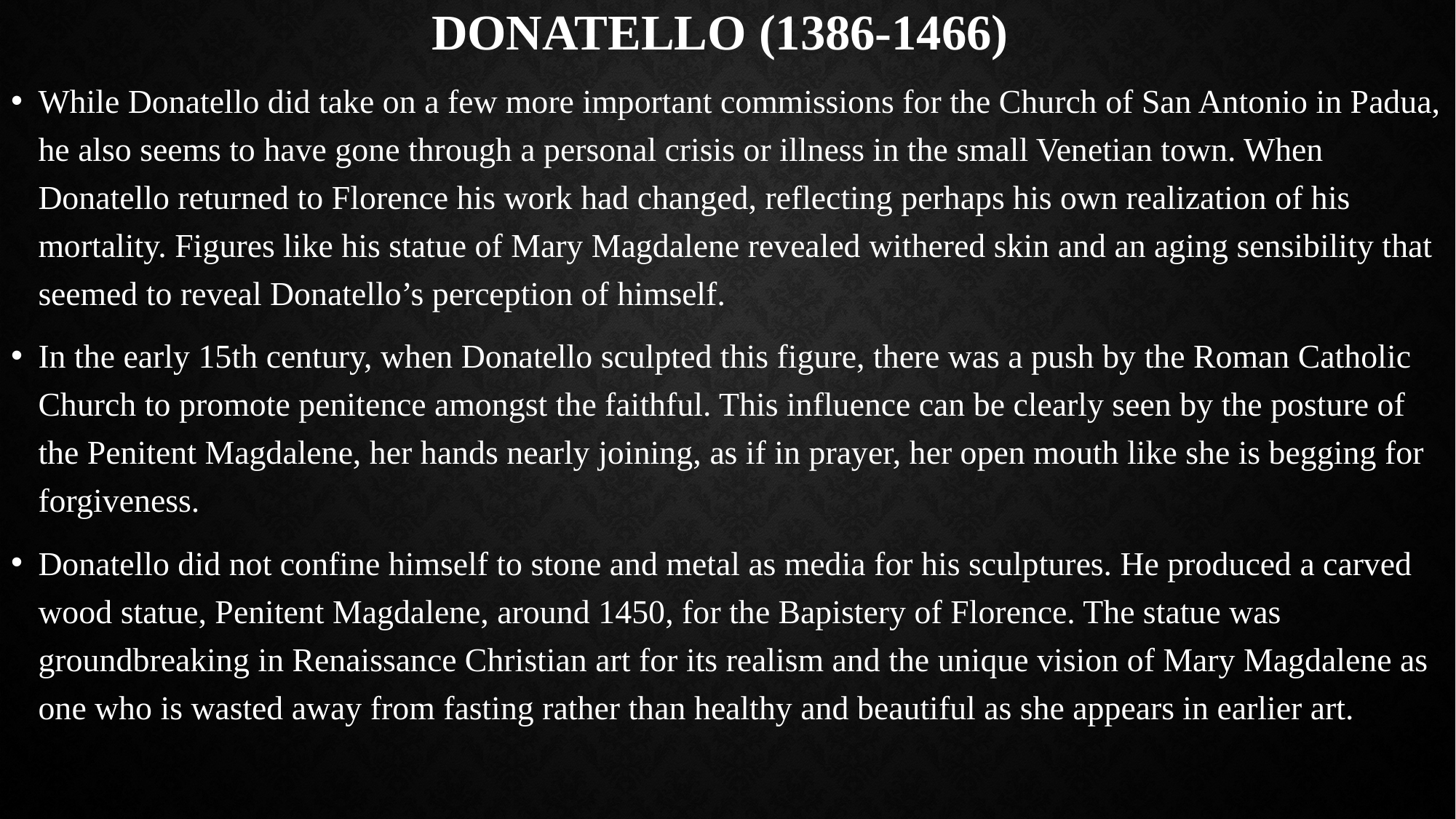

# Donatello (1386-1466)
While Donatello did take on a few more important commissions for the Church of San Antonio in Padua, he also seems to have gone through a personal crisis or illness in the small Venetian town. When Donatello returned to Florence his work had changed, reflecting perhaps his own realization of his mortality. Figures like his statue of Mary Magdalene revealed withered skin and an aging sensibility that seemed to reveal Donatello’s perception of himself.
In the early 15th century, when Donatello sculpted this figure, there was a push by the Roman Catholic Church to promote penitence amongst the faithful. This influence can be clearly seen by the posture of the Penitent Magdalene, her hands nearly joining, as if in prayer, her open mouth like she is begging for forgiveness.
Donatello did not confine himself to stone and metal as media for his sculptures. He produced a carved wood statue, Penitent Magdalene, around 1450, for the Bapistery of Florence. The statue was groundbreaking in Renaissance Christian art for its realism and the unique vision of Mary Magdalene as one who is wasted away from fasting rather than healthy and beautiful as she appears in earlier art.